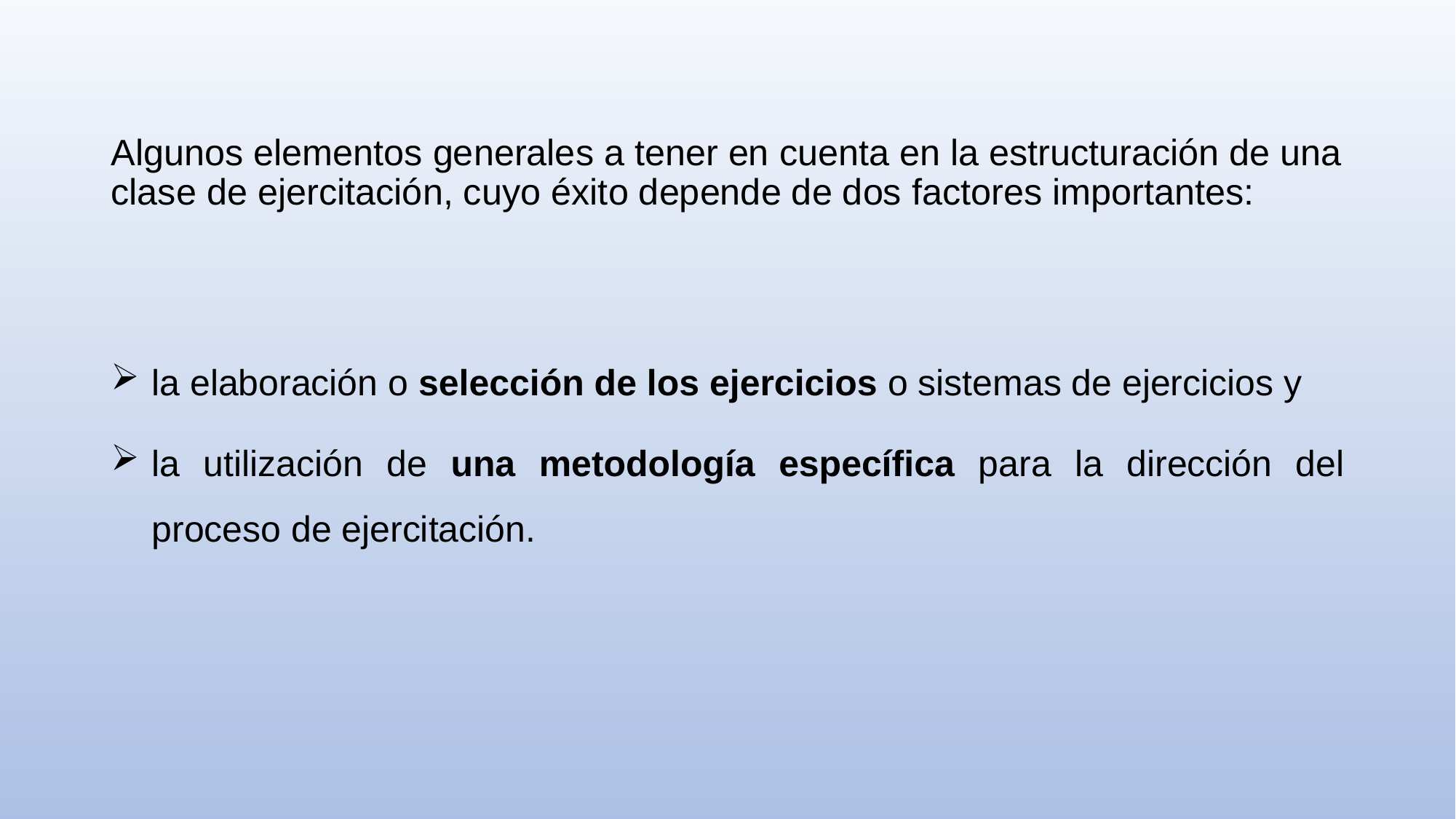

# Algunos elementos generales a tener en cuenta en la estructuración de una clase de ejercitación, cuyo éxito depende de dos factores importantes:
la elaboración o selección de los ejercicios o sistemas de ejercicios y
la utilización de una metodología específica para la dirección del proceso de ejercitación.